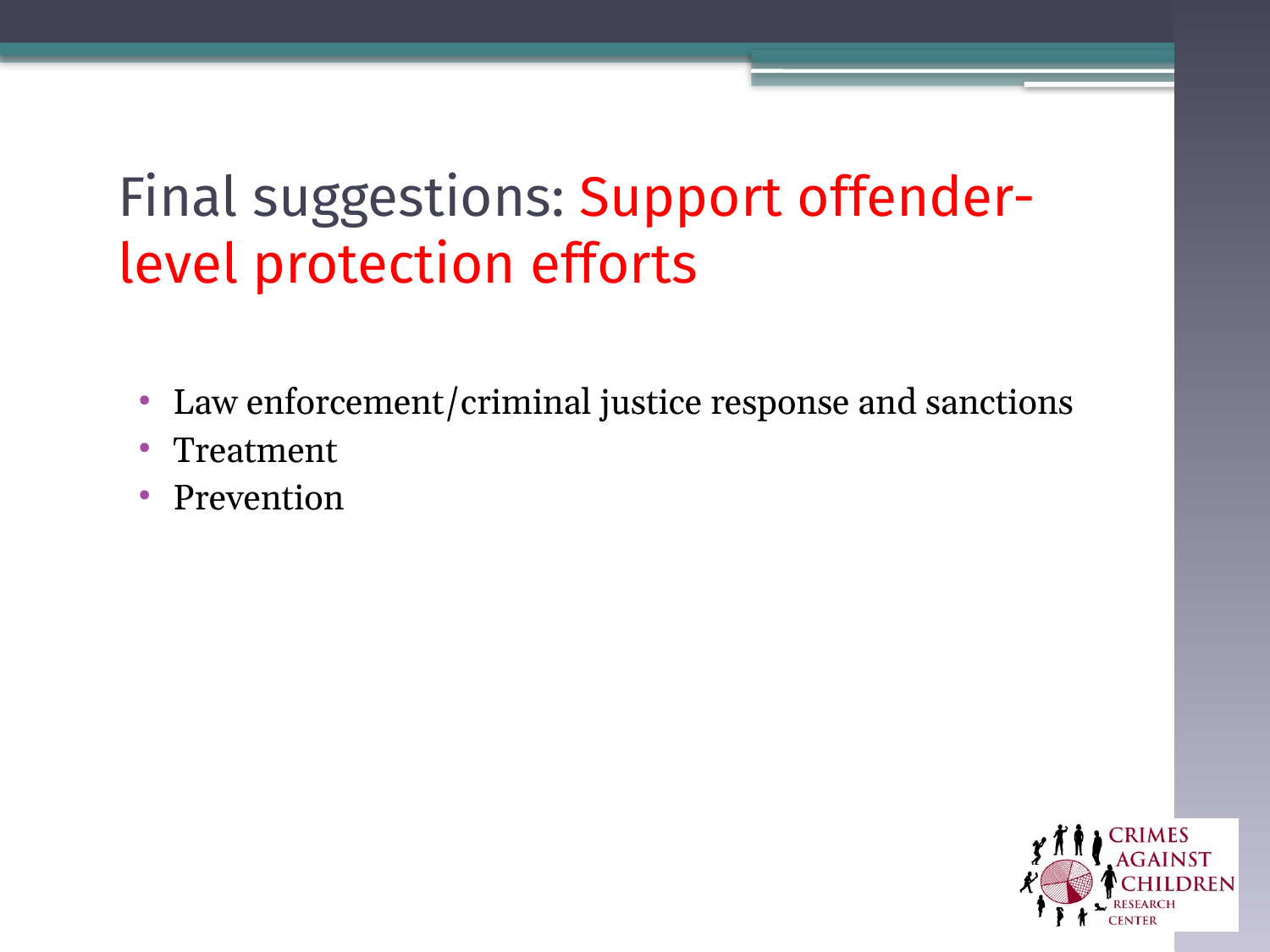

# Final suggestions: Support offender-level protection efforts
Law enforcement/criminal justice response and sanctions
Treatment
Prevention